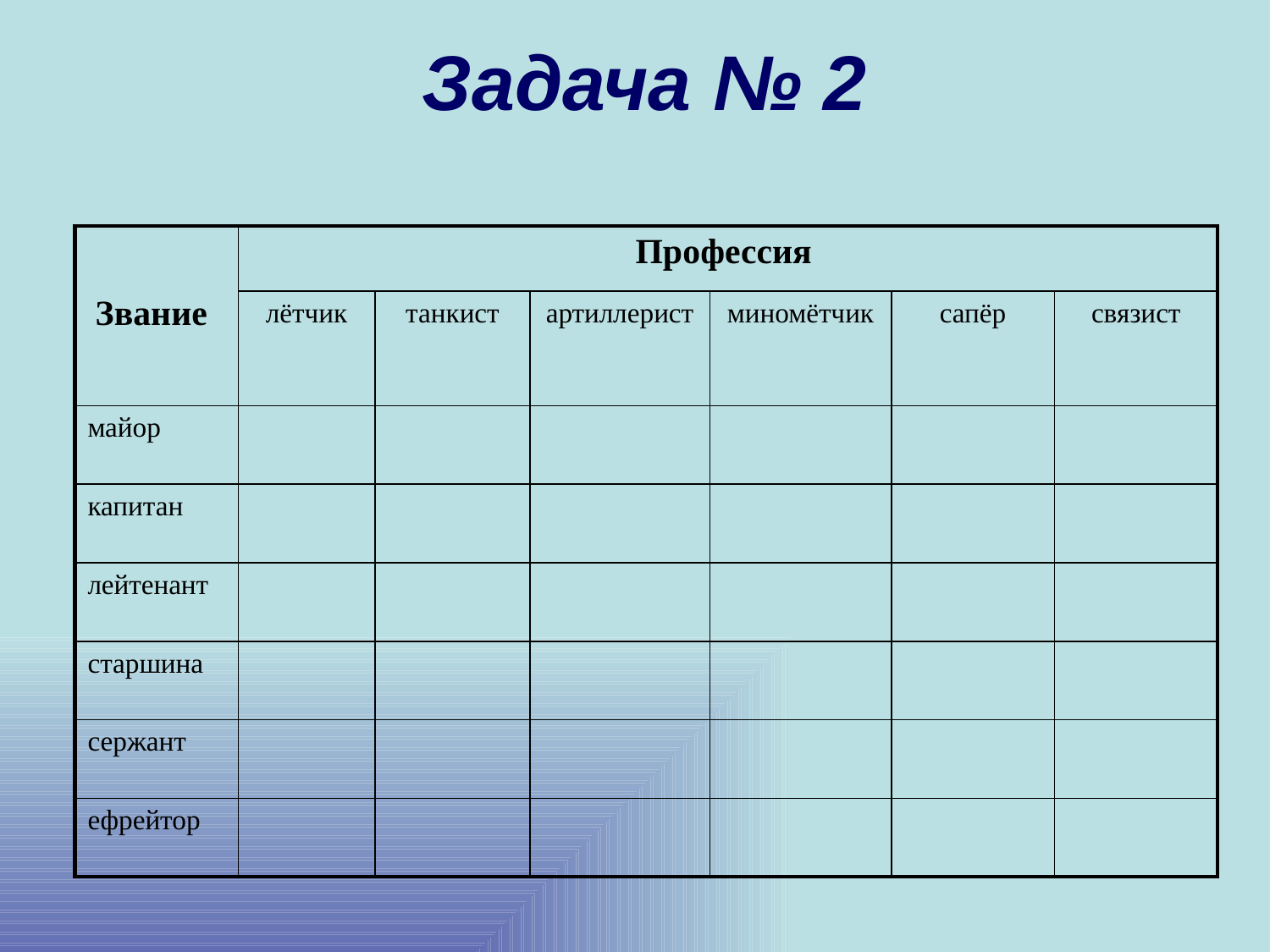

Задача № 2
| Звание | Профессия |  |  |  |  |  |
| --- | --- | --- | --- | --- | --- | --- |
|  | лётчик | танкист | артиллерист | миномётчик | сапёр | связист |
| майор |  |  |  |  |  |  |
| капитан |  |  |  |  |  |  |
| лейтенант |  |  |  |  |  |  |
| старшина |  |  |  |  |  |  |
| сержант |  |  |  |  |  |  |
| ефрейтор |  |  |  |  |  |  |